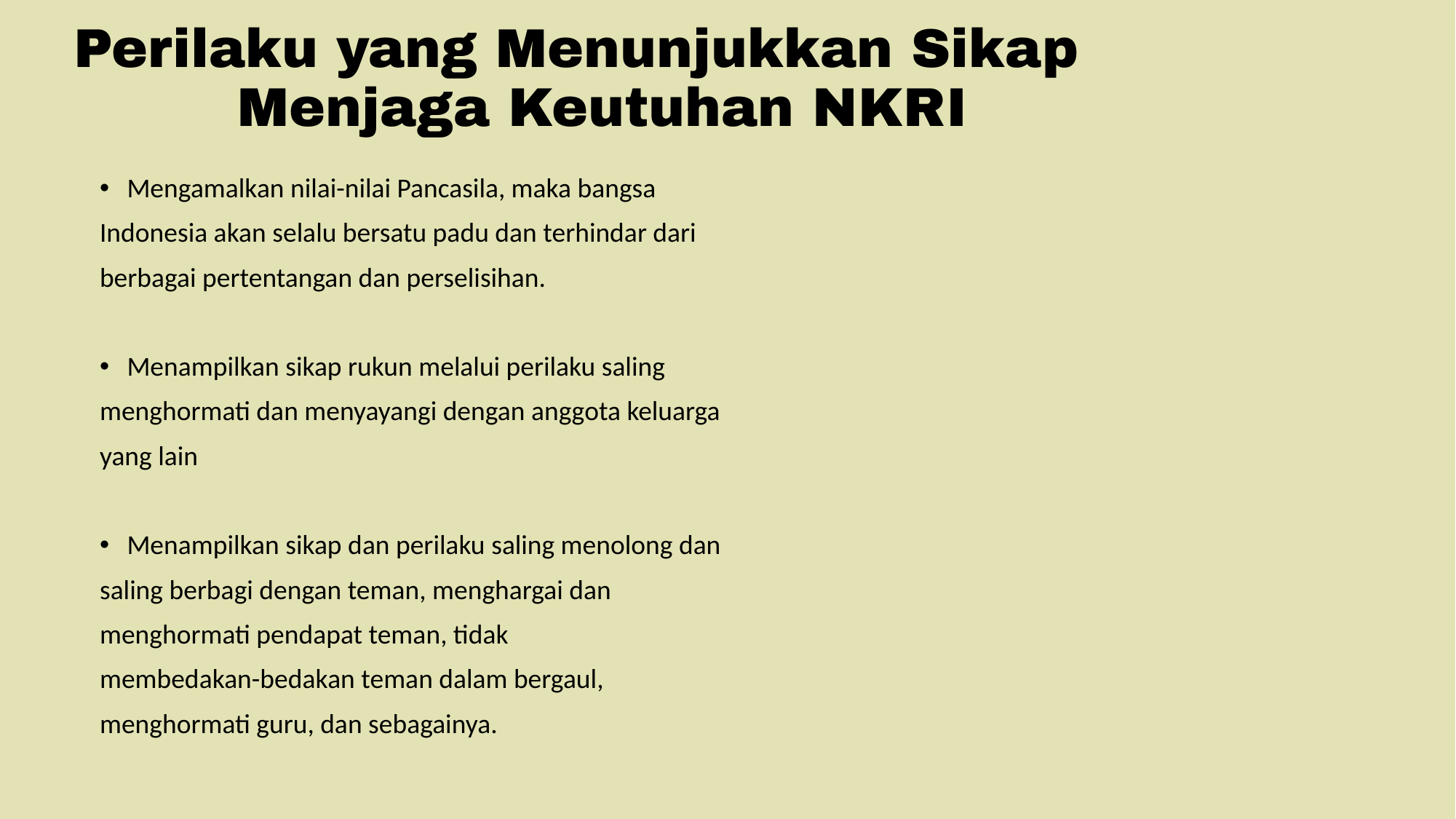

# Perilaku yang Menunjukkan Sikap Menjaga Keutuhan NKRI
Mengamalkan nilai-nilai Pancasila, maka bangsa
Indonesia akan selalu bersatu padu dan terhindar dari
berbagai pertentangan dan perselisihan.

Menampilkan sikap rukun melalui perilaku saling
menghormati dan menyayangi dengan anggota keluarga
yang lain

Menampilkan sikap dan perilaku saling menolong dan
saling berbagi dengan teman, menghargai dan
menghormati pendapat teman, tidak
membedakan-bedakan teman dalam bergaul,
menghormati guru, dan sebagainya.